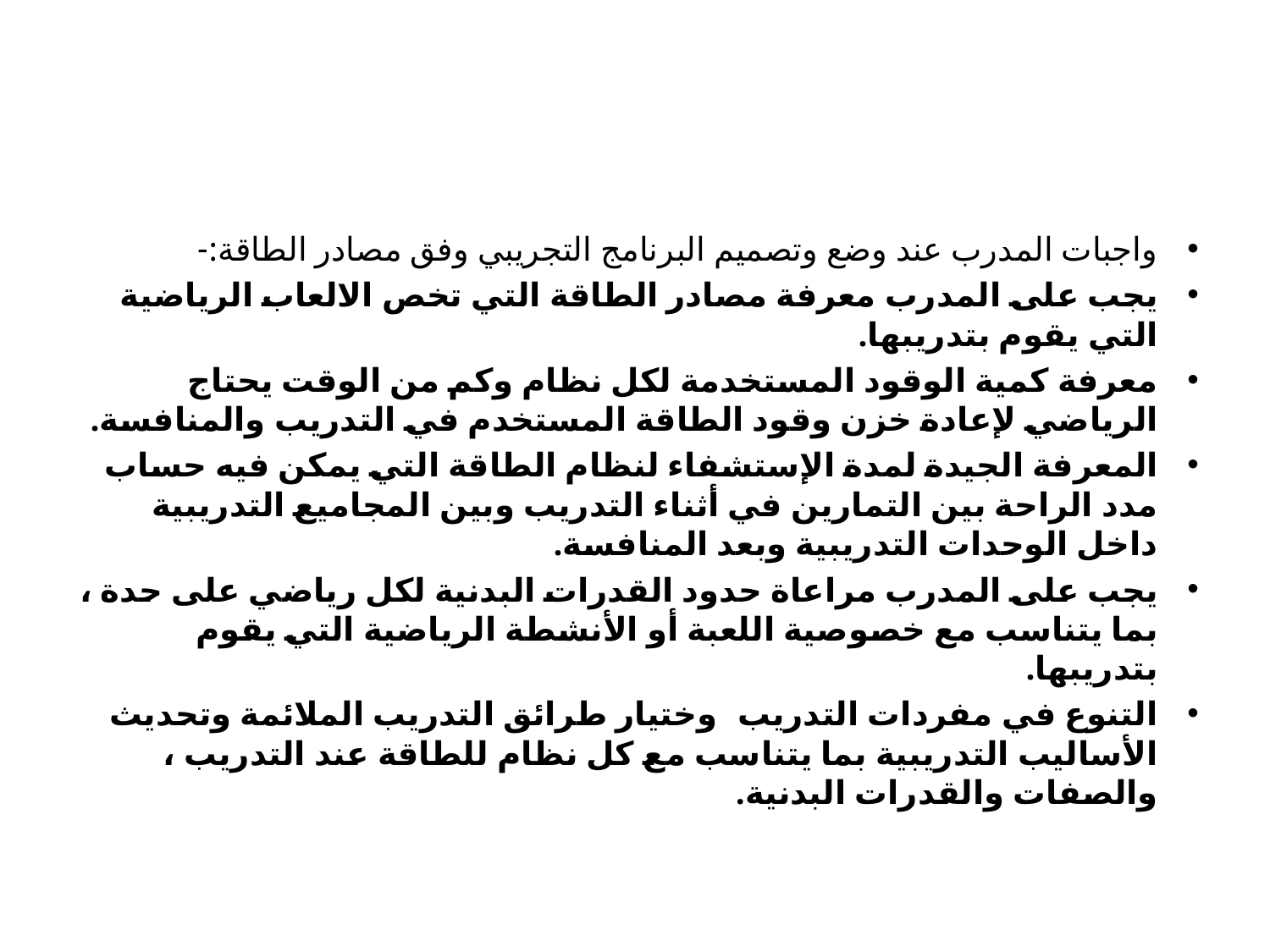

#
واجبات المدرب عند وضع وتصميم البرنامج التجريبي وفق مصادر الطاقة:-
يجب على المدرب معرفة مصادر الطاقة التي تخص الالعاب الرياضية التي يقوم بتدريبها.
معرفة كمية الوقود المستخدمة لكل نظام وكم من الوقت يحتاج الرياضي لإعادة خزن وقود الطاقة المستخدم في التدريب والمنافسة.
المعرفة الجيدة لمدة الإستشفاء لنظام الطاقة التي يمكن فيه حساب مدد الراحة بين التمارين في أثناء التدريب وبين المجاميع التدريبية داخل الوحدات التدريبية وبعد المنافسة.
يجب على المدرب مراعاة حدود القدرات البدنية لكل رياضي على حدة ، بما يتناسب مع خصوصية اللعبة أو الأنشطة الرياضية التي يقوم بتدريبها.
التنوع في مفردات التدريب وٱختيار طرائق التدريب الملائمة وتحديث الأساليب التدريبية بما يتناسب مع كل نظام للطاقة عند التدريب ، والصفات والقدرات البدنية.